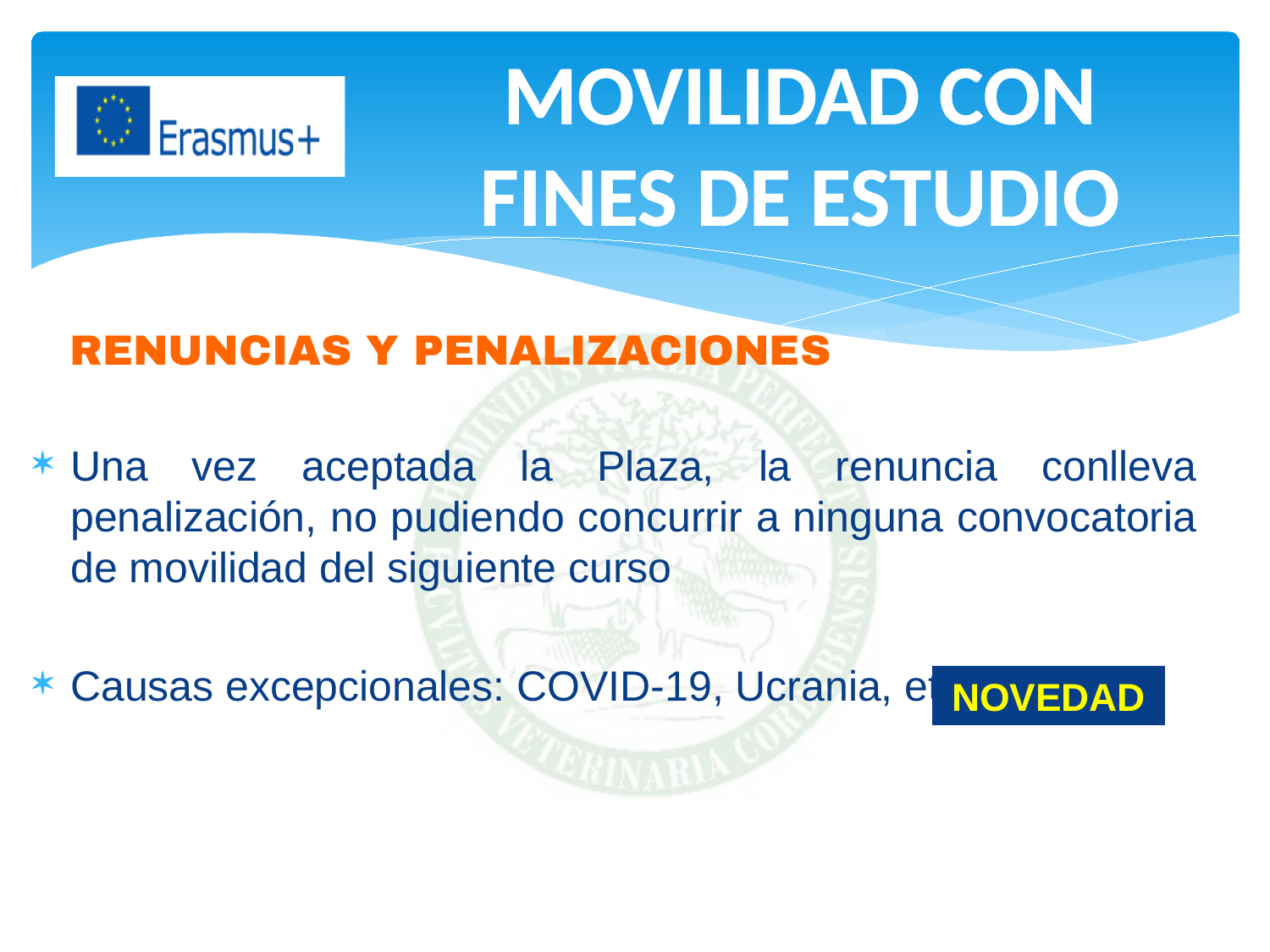

MOVILIDAD CON FINES DE ESTUDIO
RENUNCIAS Y PENALIZACIONES

Una vez aceptada la Plaza, la renuncia conlleva penalización, no pudiendo concurrir a ninguna convocatoria de movilidad del siguiente curso

Causas excepcionales: COVID-19, Ucrania, etc.
NOVEDAD